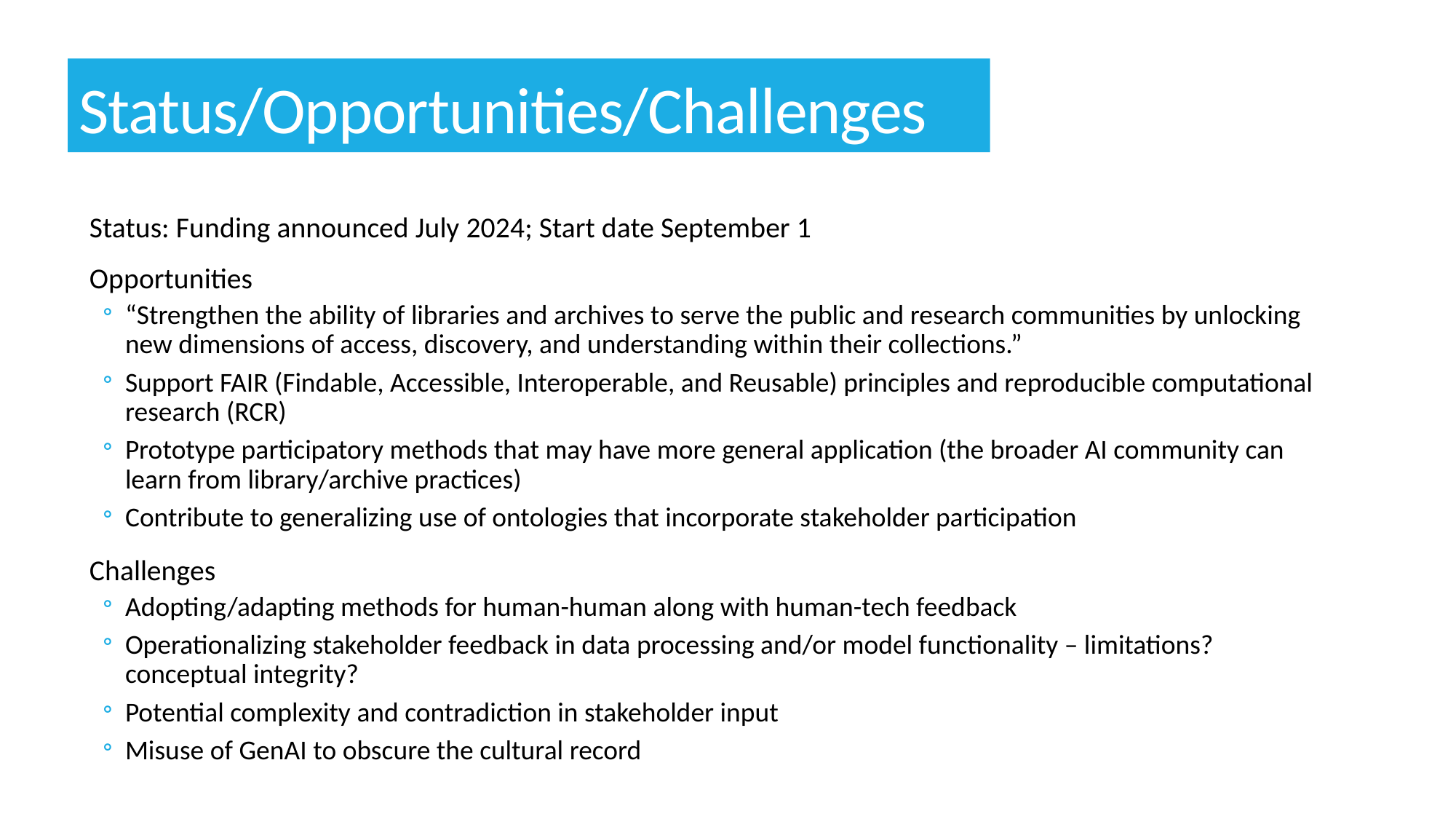

# Status/Opportunities/Challenges
Status: Funding announced July 2024; Start date September 1
Opportunities
“Strengthen the ability of libraries and archives to serve the public and research communities by unlocking new dimensions of access, discovery, and understanding within their collections.”
Support FAIR (Findable, Accessible, Interoperable, and Reusable) principles and reproducible computational research (RCR)
Prototype participatory methods that may have more general application (the broader AI community can learn from library/archive practices)
Contribute to generalizing use of ontologies that incorporate stakeholder participation
Challenges
Adopting/adapting methods for human-human along with human-tech feedback
Operationalizing stakeholder feedback in data processing and/or model functionality – limitations?  conceptual integrity?
Potential complexity and contradiction in stakeholder input
Misuse of GenAI to obscure the cultural record